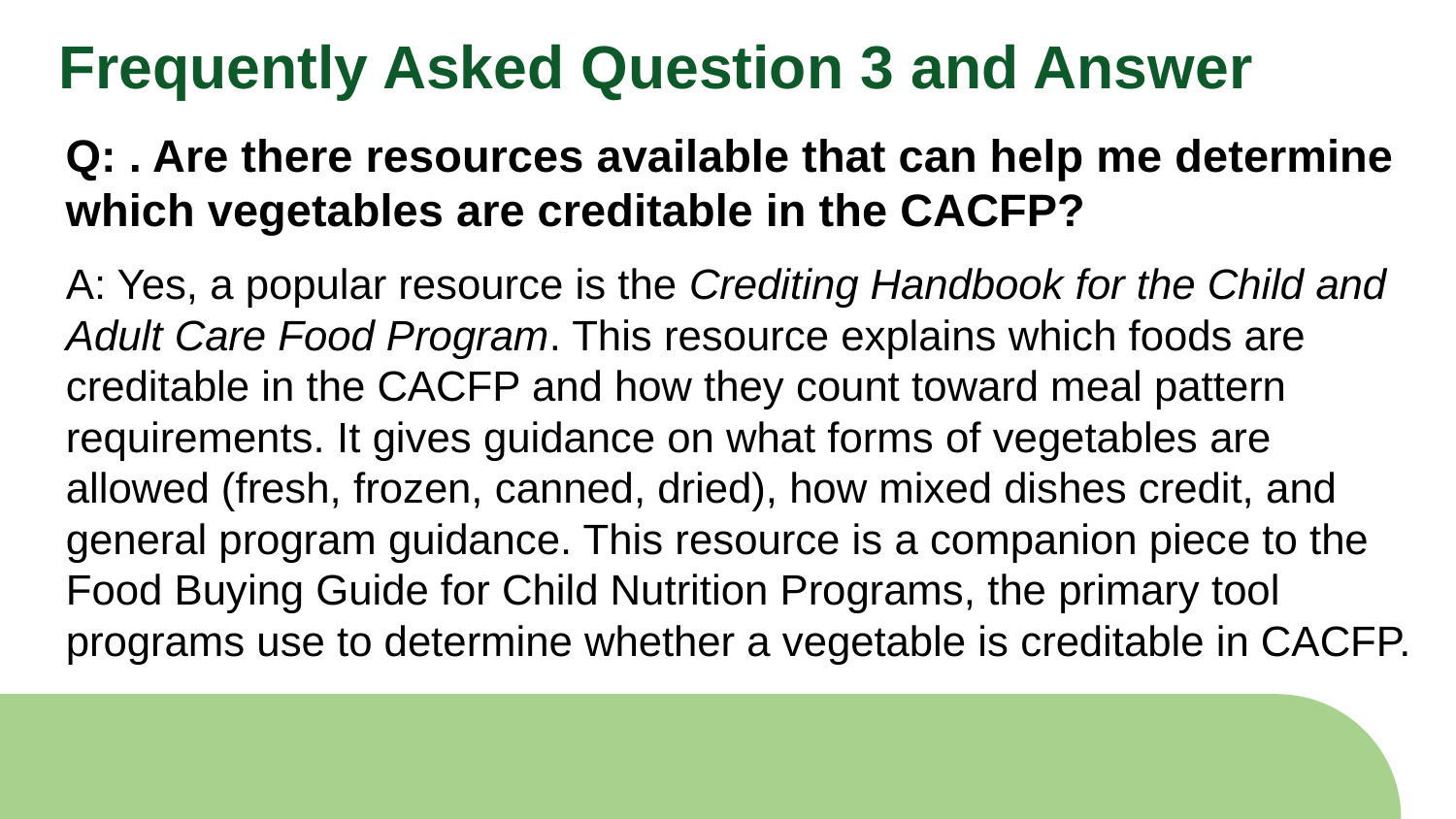

# Frequently Asked Question 3 and Answer
Q: . Are there resources available that can help me determine which vegetables are creditable in the CACFP?
A: Yes, a popular resource is the Crediting Handbook for the Child and Adult Care Food Program. This resource explains which foods are creditable in the CACFP and how they count toward meal pattern requirements. It gives guidance on what forms of vegetables are allowed (fresh, frozen, canned, dried), how mixed dishes credit, and general program guidance. This resource is a companion piece to the Food Buying Guide for Child Nutrition Programs, the primary tool programs use to determine whether a vegetable is creditable in CACFP.